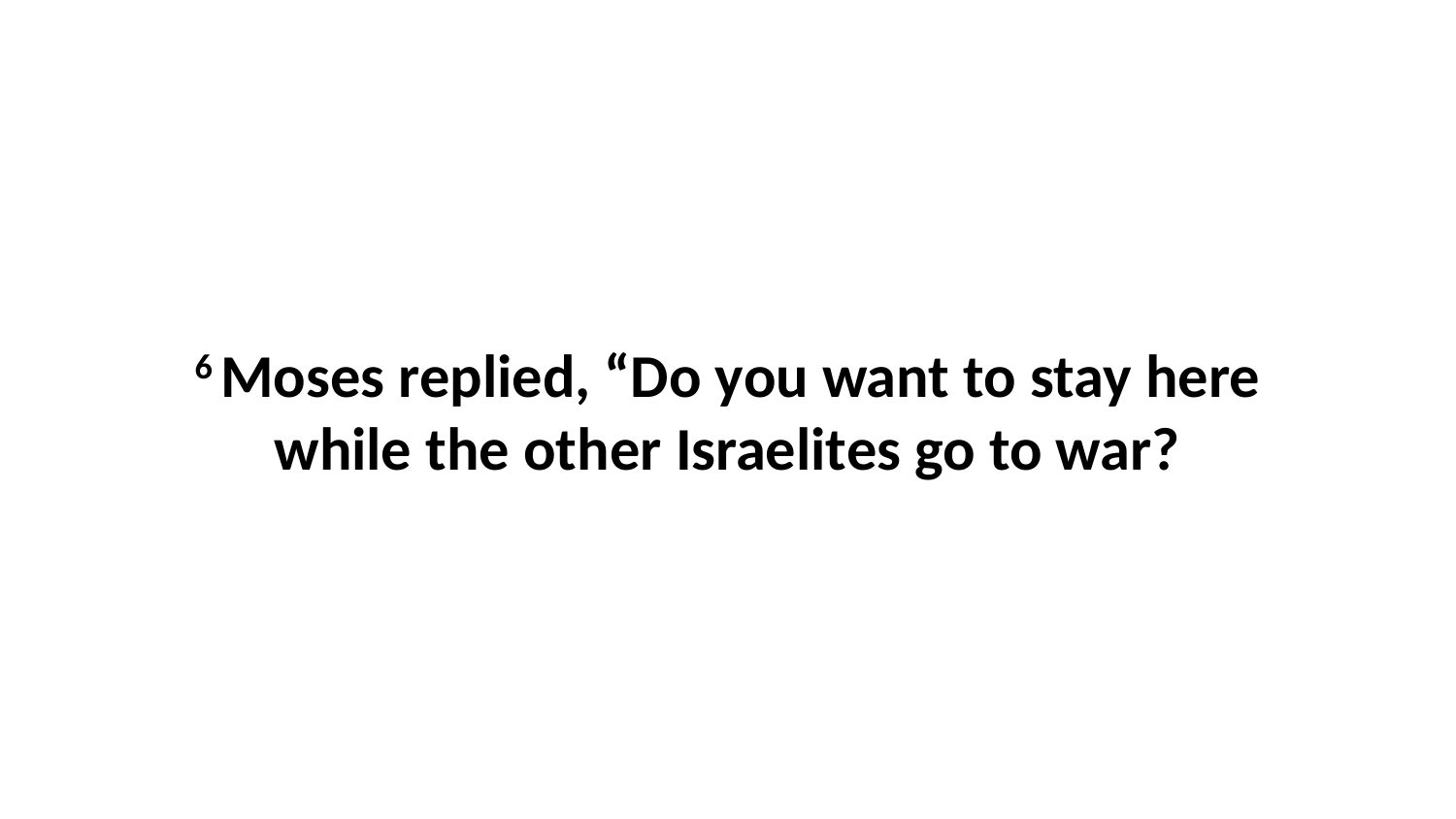

6 Moses replied, “Do you want to stay here while the other Israelites go to war?